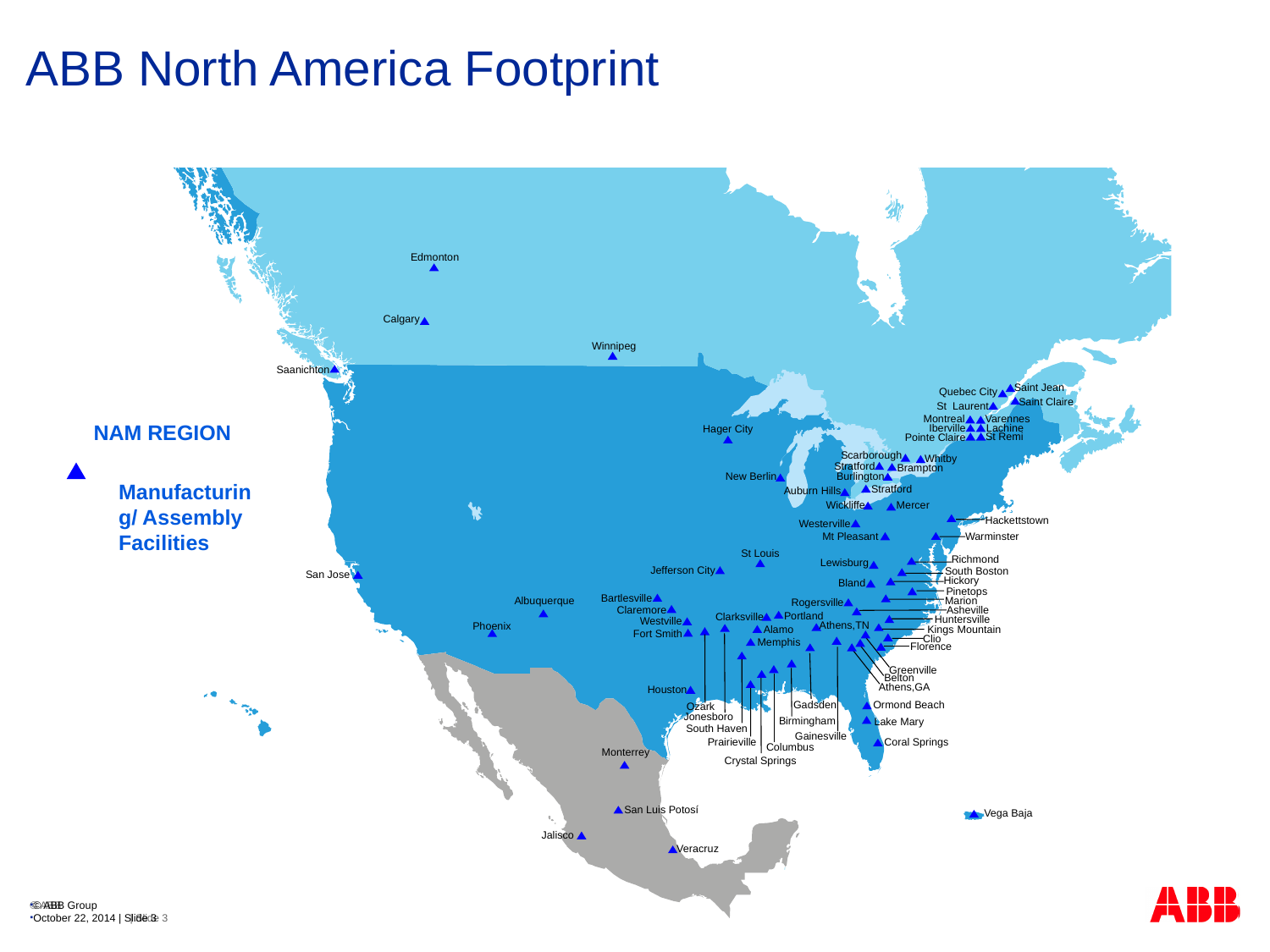

ABB North America Footprint

Edmonton

Calgary

Winnipeg

Saanichton

Saint Jean

Quebec City

Saint Claire

St  Laurent

Varennes
Montreal

Lachine
Iberville
Hager City

St Remi
Pointe Claire

Scarborough
Whitby

Stratford
Brampton

New Berlin
Burlington

Stratford
Auburn Hills

Mercer
Wickliffe

Hackettstown

Westerville

Mt Pleasant
Warminster

St Louis
Richmond
Lewisburg

Jefferson City
South Boston

San Jose

Hickory
Bland

Pinetops

Bartlesville
Marion

Albuquerque

Rogersville

Claremore
Asheville

Portland

Clarksville

Huntersville
Westville

Athens,TN
Phoenix
Kings Mountain
Alamo

Fort Smith

Clio

Memphis

Florence

Greenville

Belton

Athens,GA
Houston

Ormond Beach
Gadsden
Ozark

Jonesboro
Birmingham
Lake Mary

South Haven
Gainesville
Coral Springs
Prairieville

Columbus
Monterrey
Crystal Springs

San Luis Potosí

Vega Baja

Jalisco

Veracruz

NAM REGION

	Manufacturing/ Assembly Facilities